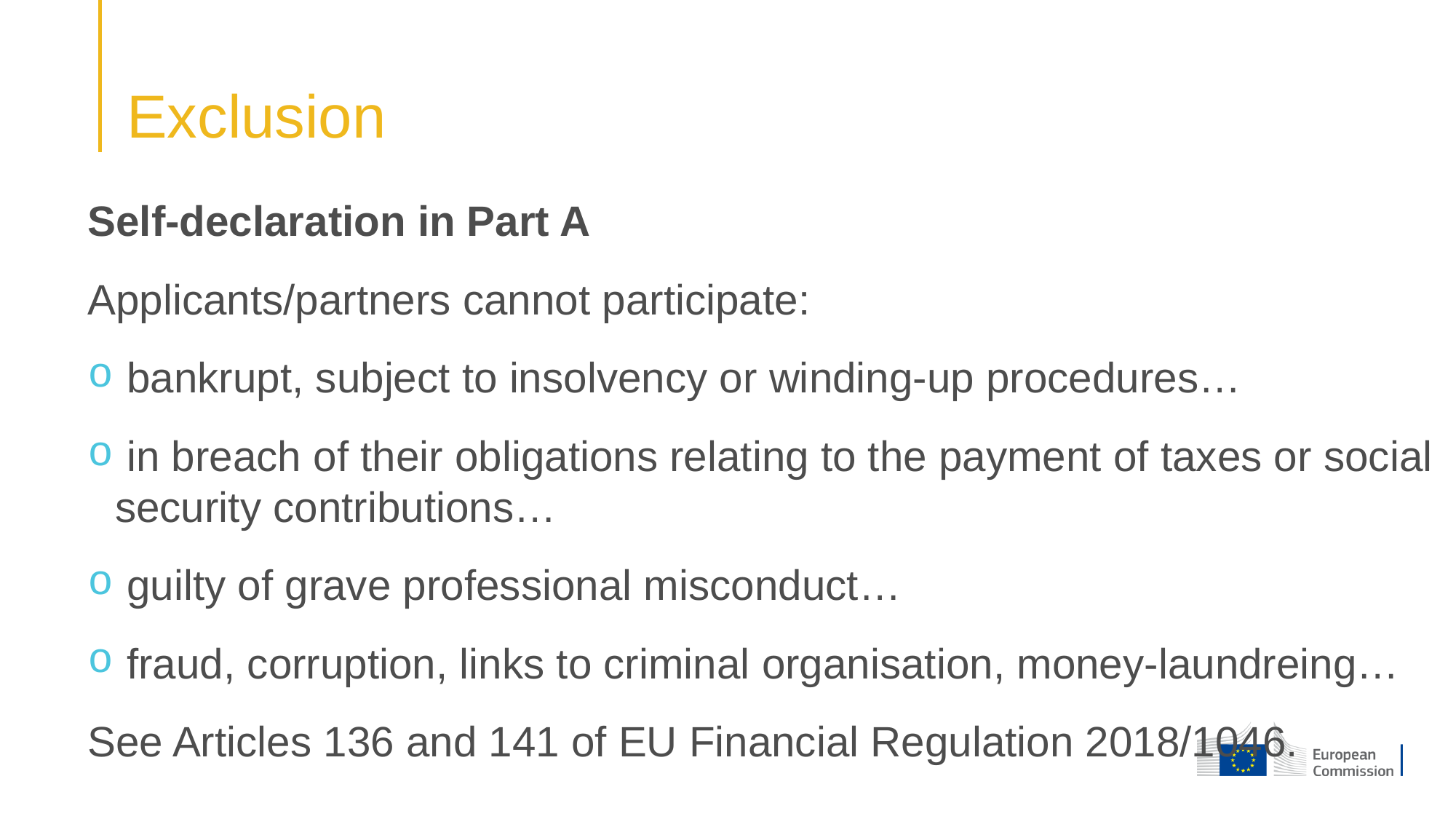

# Exclusion
Self-declaration in Part A
Applicants/partners cannot participate:
 bankrupt, subject to insolvency or winding-up procedures…
 in breach of their obligations relating to the payment of taxes or social security contributions…
 guilty of grave professional misconduct…
 fraud, corruption, links to criminal organisation, money-laundreing…
See Articles 136 and 141 of EU Financial Regulation 2018/1046.